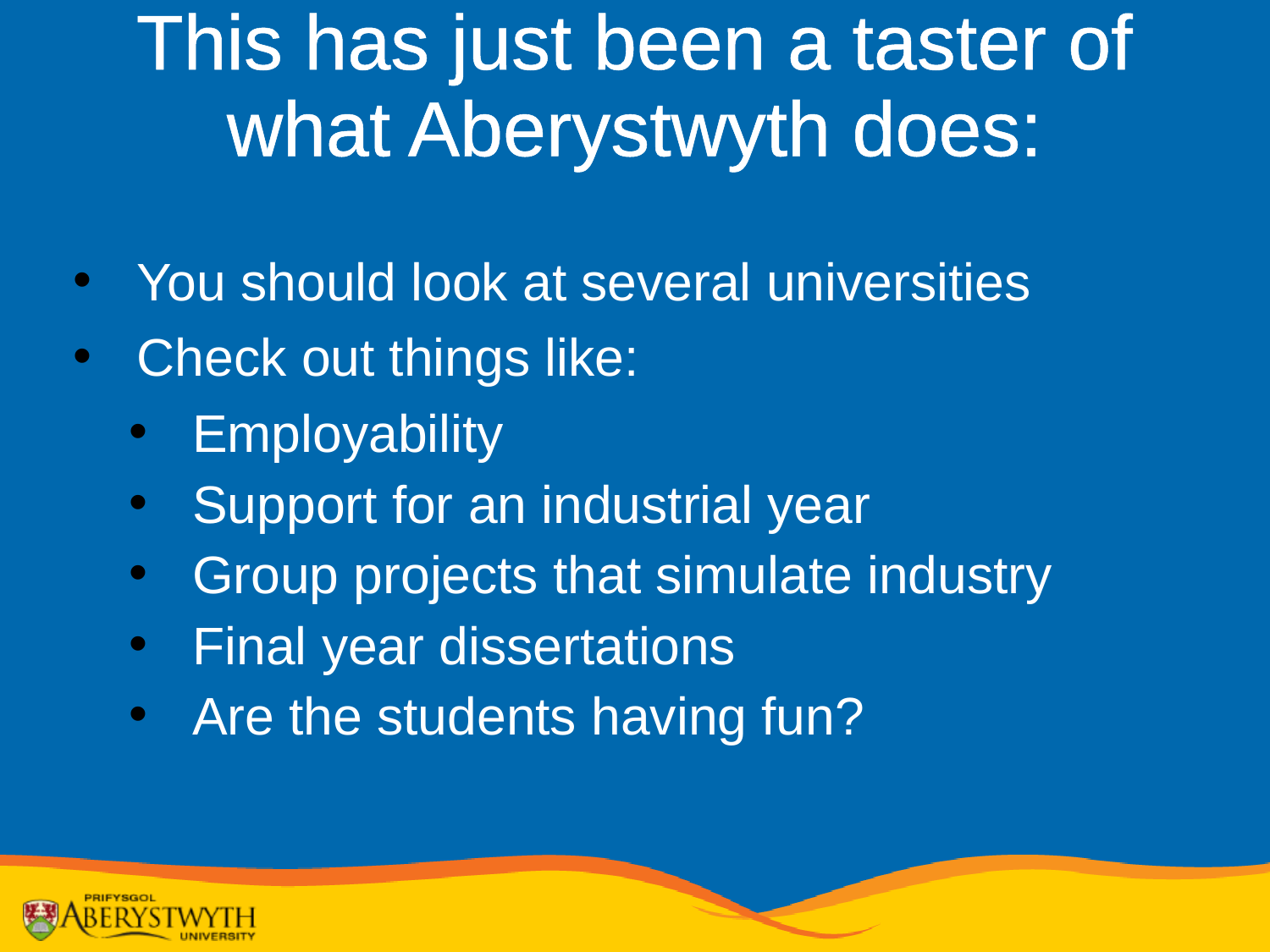

# This has just been a taster of what Aberystwyth does:
You should look at several universities
Check out things like:
Employability
Support for an industrial year
Group projects that simulate industry
Final year dissertations
Are the students having fun?